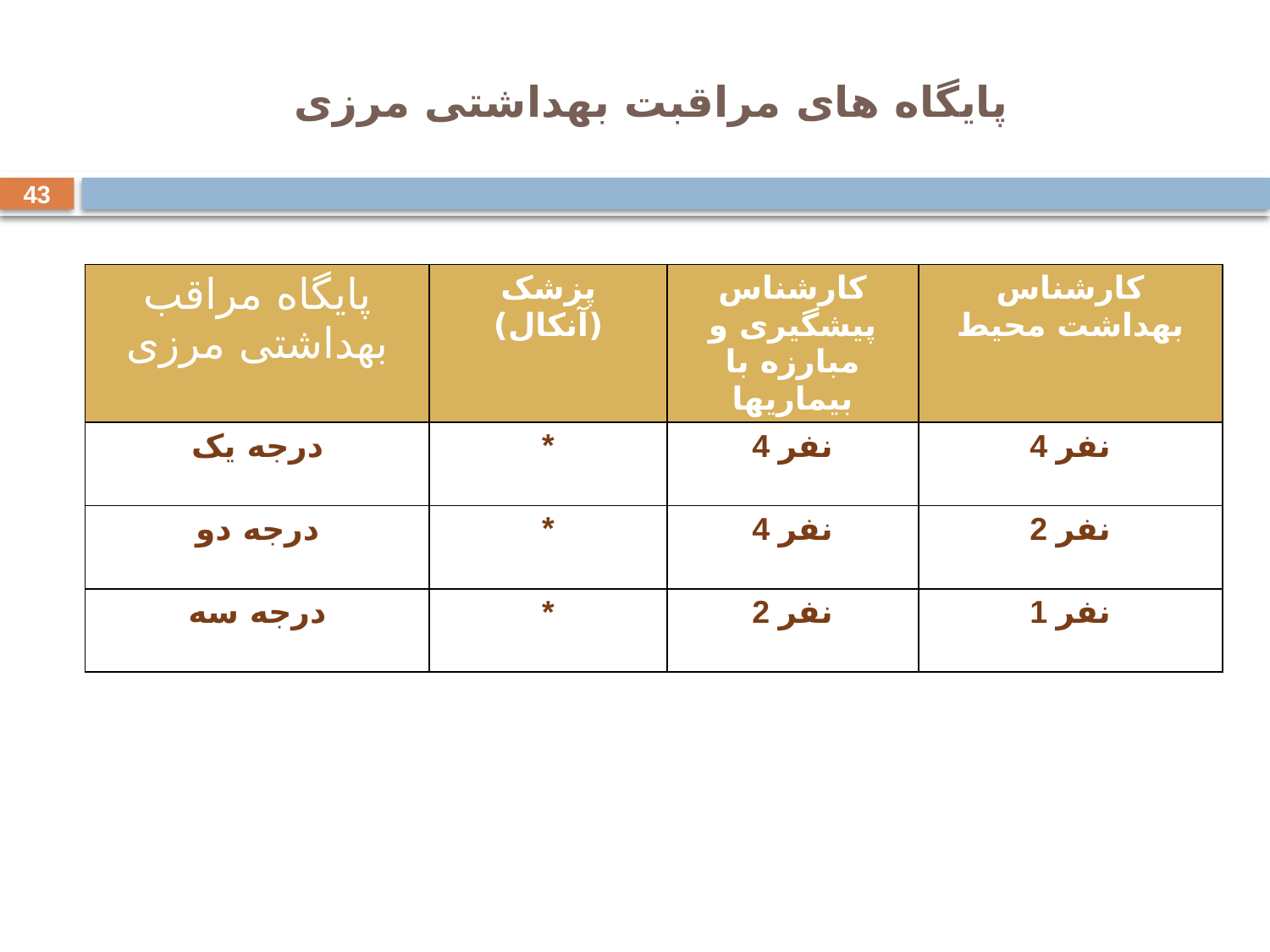

# پایگاه های مراقبت بهداشتی مرزی
43
| پایگاه مراقب بهداشتی مرزی | پزشک (آنکال) | کارشناس پیشگیری و مبارزه با بیماریها | کارشناس بهداشت محیط |
| --- | --- | --- | --- |
| درجه یک | \* | 4 نفر | 4 نفر |
| درجه دو | \* | 4 نفر | 2 نفر |
| درجه سه | \* | 2 نفر | 1 نفر |